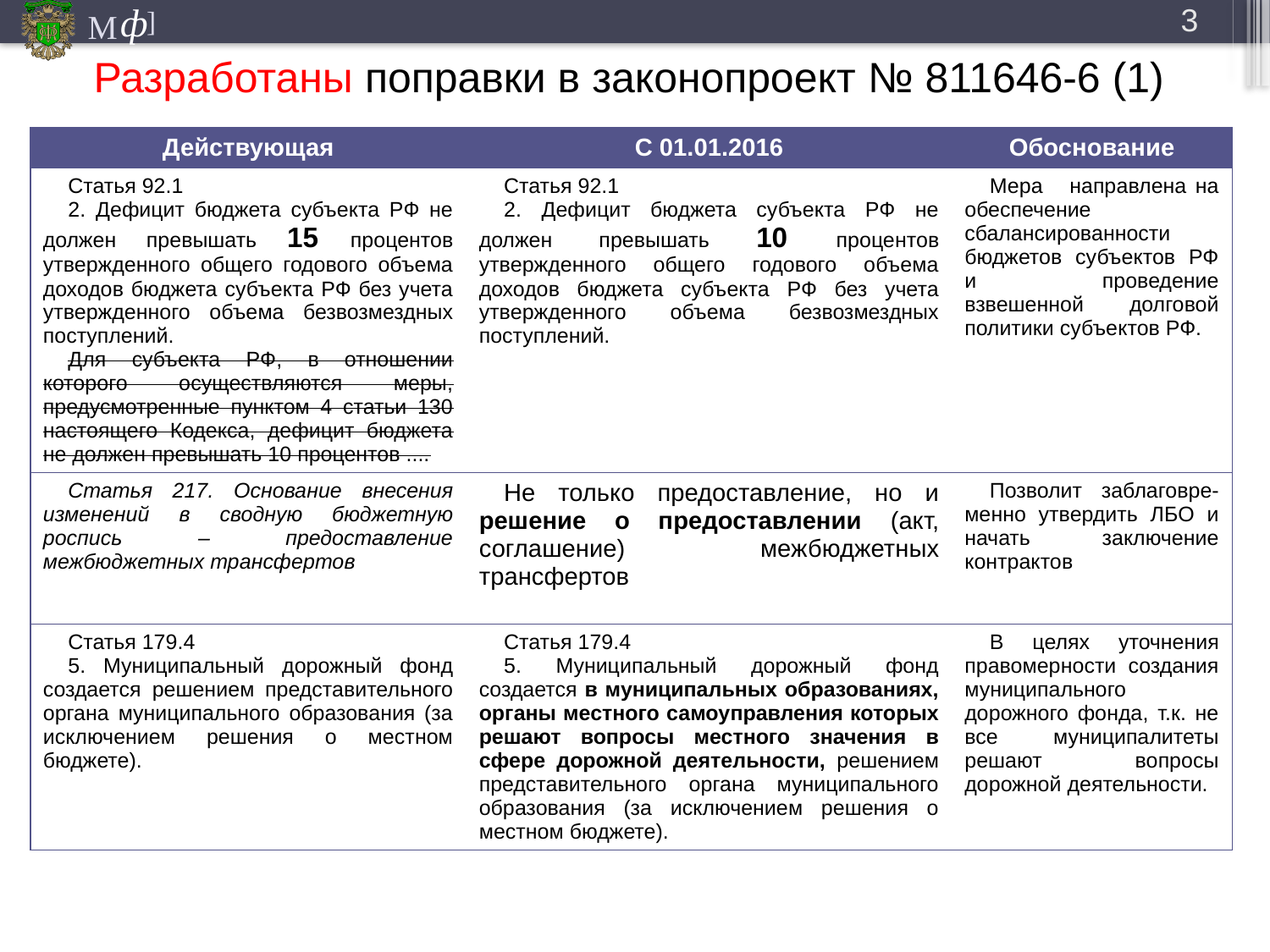

3
# Разработаны поправки в законопроект № 811646-6 (1)
| Действующая | С 01.01.2016 | Обоснование |
| --- | --- | --- |
| Статья 92.1 2. Дефицит бюджета субъекта РФ не должен превышать 15 процентов утвержденного общего годового объема доходов бюджета субъекта РФ без учета утвержденного объема безвозмездных поступлений. Для субъекта РФ, в отношении которого осуществляются меры, предусмотренные пунктом 4 статьи 130 настоящего Кодекса, дефицит бюджета не должен превышать 10 процентов .... | Статья 92.1 2. Дефицит бюджета субъекта РФ не должен превышать 10 процентов утвержденного общего годового объема доходов бюджета субъекта РФ без учета утвержденного объема безвозмездных поступлений. | Мера направлена на обеспечение сбалансированности бюджетов субъектов РФ и проведение взвешенной долговой политики субъектов РФ. |
| Статья 217. Основание внесения изменений в сводную бюджетную роспись – предоставление межбюджетных трансфертов | Не только предоставление, но и решение о предоставлении (акт, соглашение) межбюджетных трансфертов | Позволит заблаговре-менно утвердить ЛБО и начать заключение контрактов |
| Статья 179.4 5. Муниципальный дорожный фонд создается решением представительного органа муниципального образования (за исключением решения о местном бюджете). | Статья 179.4 5. Муниципальный дорожный фонд создается в муниципальных образованиях, органы местного самоуправления которых решают вопросы местного значения в сфере дорожной деятельности, решением представительного органа муниципального образования (за исключением решения о местном бюджете). | В целях уточнения правомерности создания муниципального дорожного фонда, т.к. не все муниципалитеты решают вопросы дорожной деятельности. |